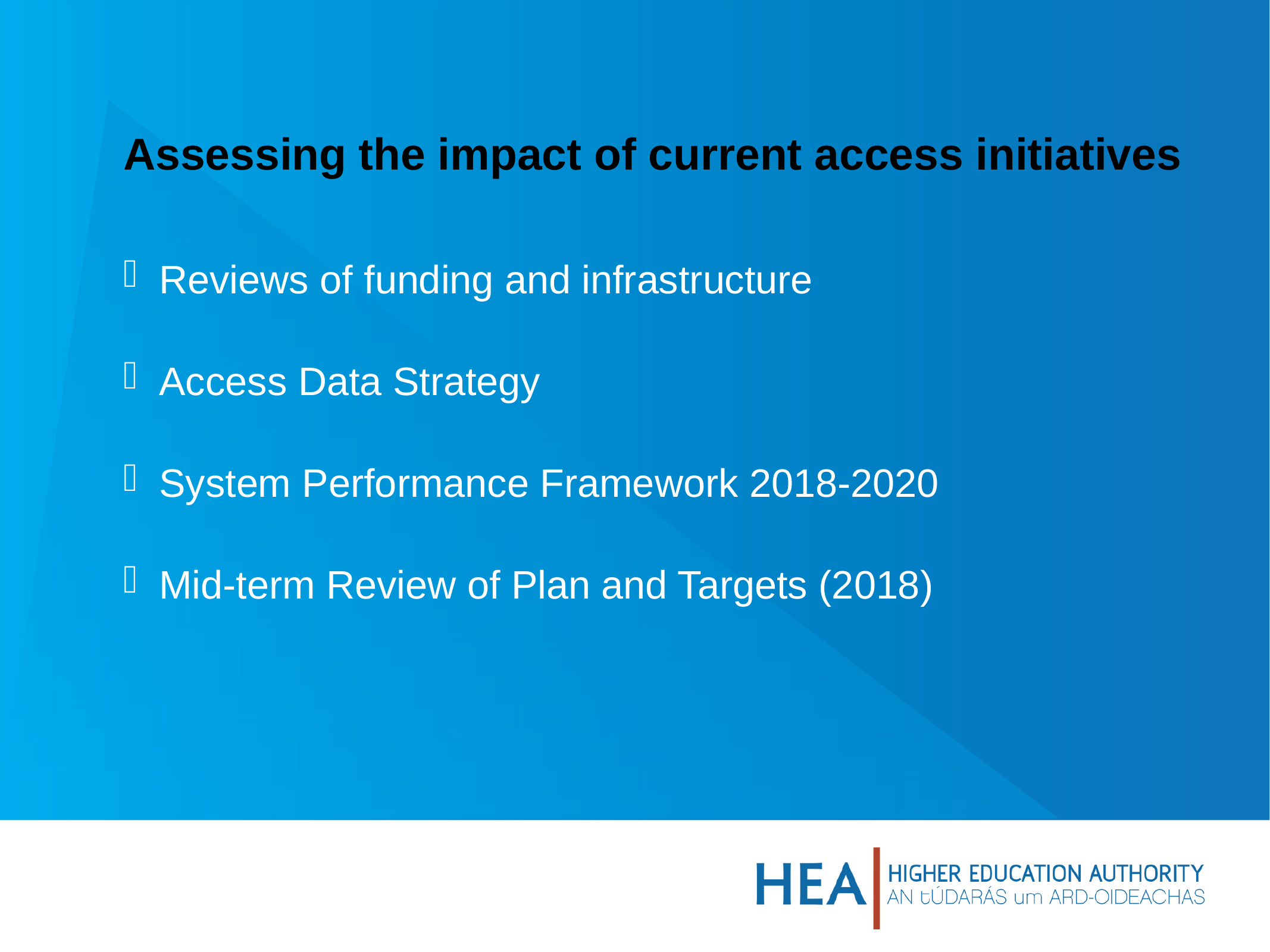

Assessing the impact of current access initiatives

Reviews of funding and infrastructure

Access Data Strategy

System Performance Framework 2018-2020

Mid-term Review of Plan and Targets (2018)